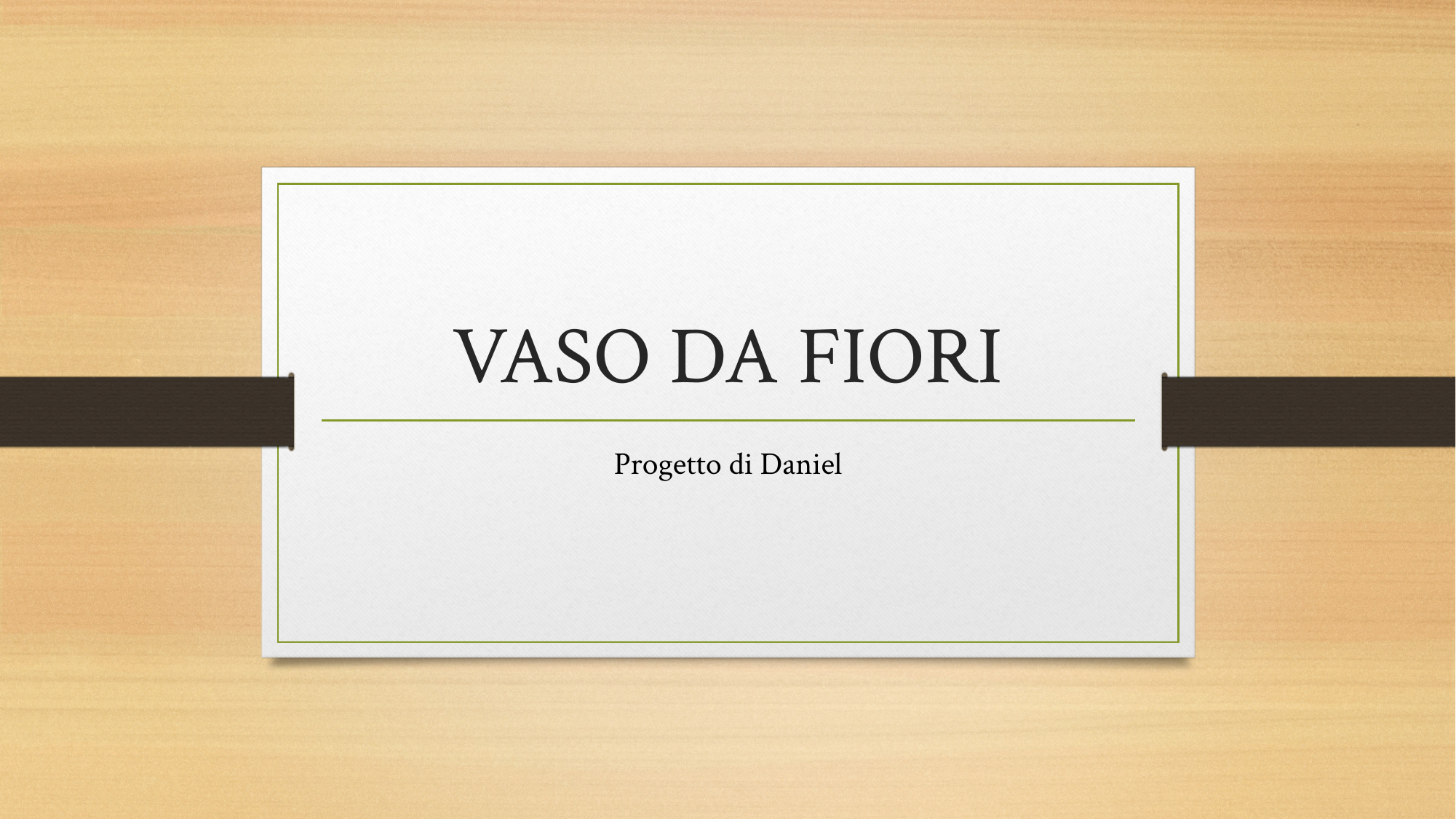

# VASO DA FIORI
Progetto di Daniel